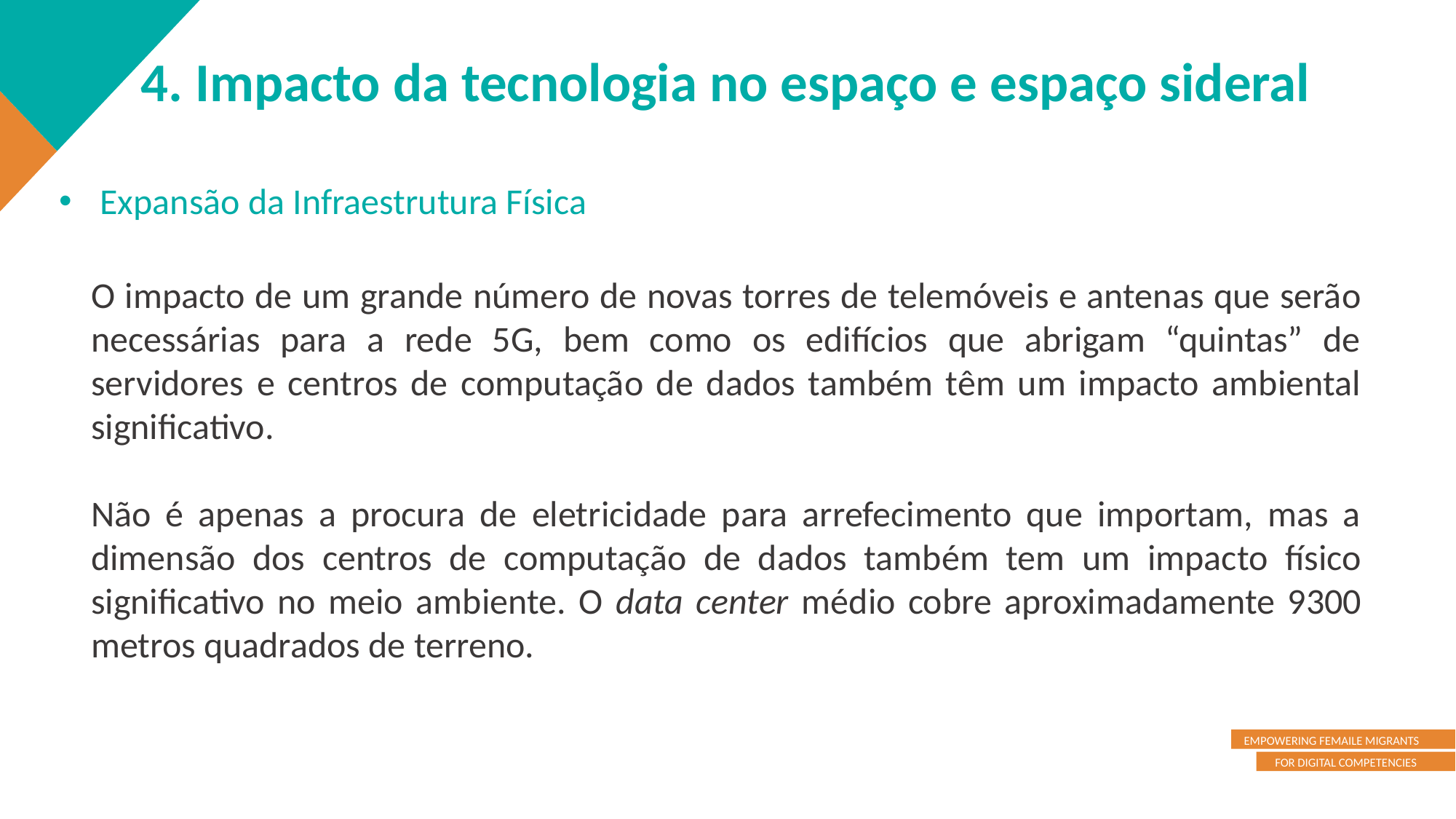

4. Impacto da tecnologia no espaço e espaço sideral
Expansão da Infraestrutura Física

O impacto de um grande número de novas torres de telemóveis e antenas que serão necessárias para a rede 5G, bem como os edifícios que abrigam “quintas” de servidores e centros de computação de dados também têm um impacto ambiental significativo.

Não é apenas a procura de eletricidade para arrefecimento que importam, mas a dimensão dos centros de computação de dados também tem um impacto físico significativo no meio ambiente. O data center médio cobre aproximadamente 9300 metros quadrados de terreno.